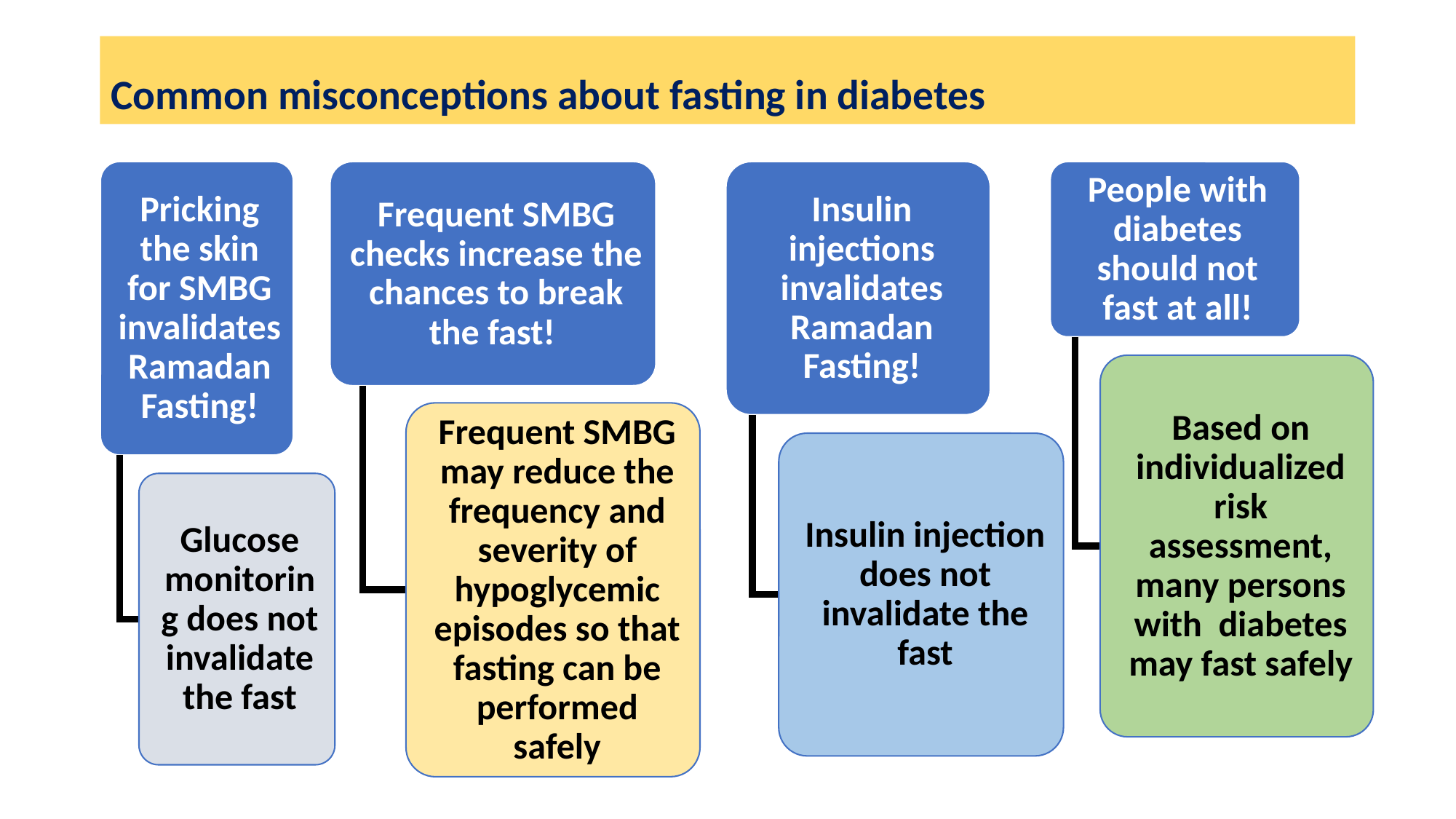

# Common misconceptions about fasting in diabetes
Pricking the skin for SMBG invalidates Ramadan Fasting!
Glucose monitoring does not invalidate the fast
Frequent SMBG checks increase the chances to break the fast!
Frequent SMBG may reduce the frequency and severity of hypoglycemic episodes so that fasting can be performed safely
Insulin injections invalidates Ramadan Fasting!
Insulin injection does not invalidate the fast
People with diabetes should not fast at all!
Based on individualized risk assessment, many persons with  diabetes may fast safely